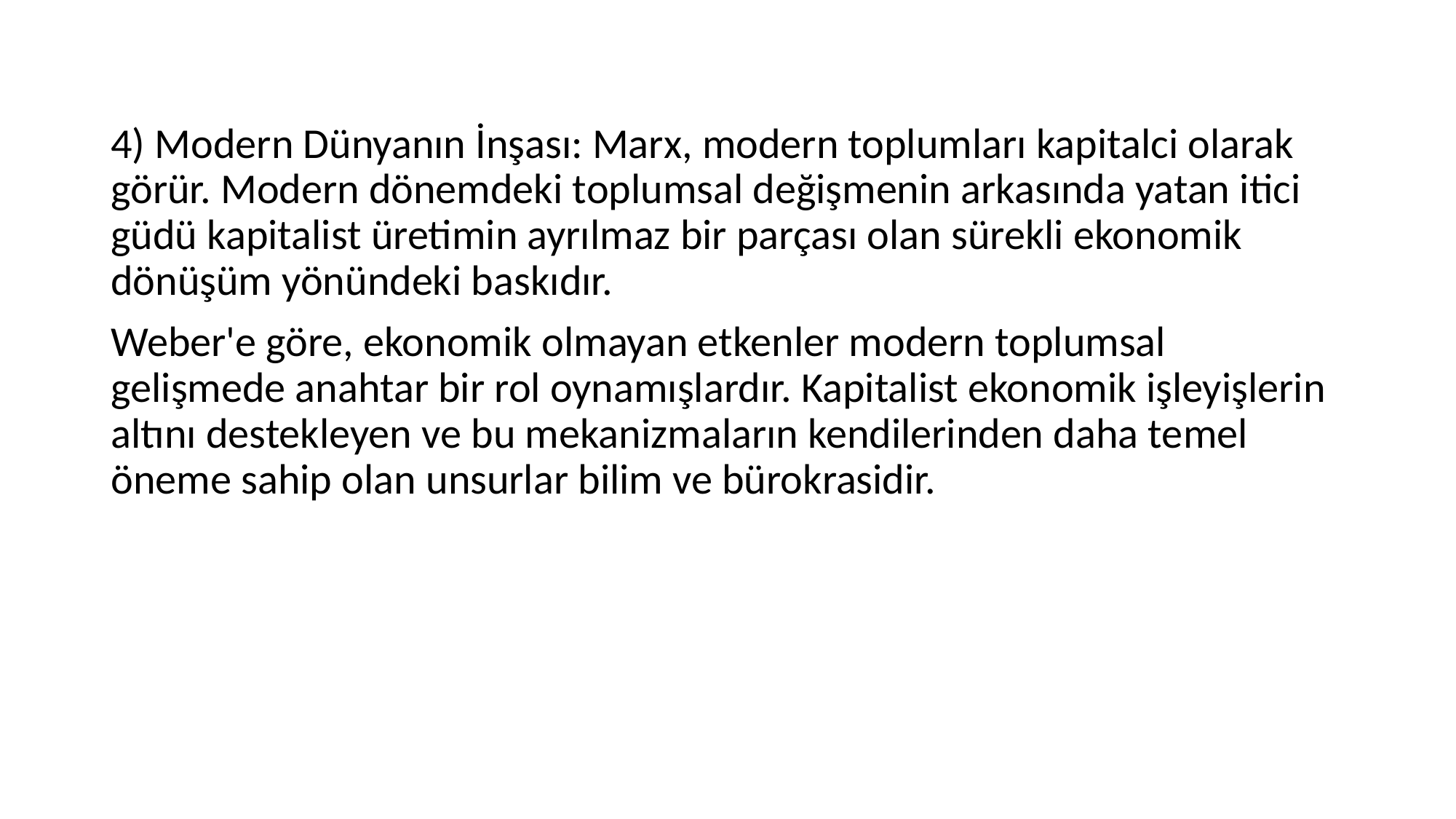

4) Modern Dünyanın İnşası: Marx, modern toplumları kapitalci olarak görür. Modern dönemdeki toplumsal değişmenin arkasında yatan itici güdü kapitalist üretimin ayrılmaz bir parçası olan sürekli ekonomik dönüşüm yönündeki baskıdır.
Weber'e göre, ekonomik olmayan etkenler modern toplumsal gelişmede anahtar bir rol oynamışlardır. Kapitalist ekonomik işleyişlerin altını destekleyen ve bu mekanizmaların kendilerinden daha temel öneme sahip olan unsurlar bilim ve bürokrasidir.